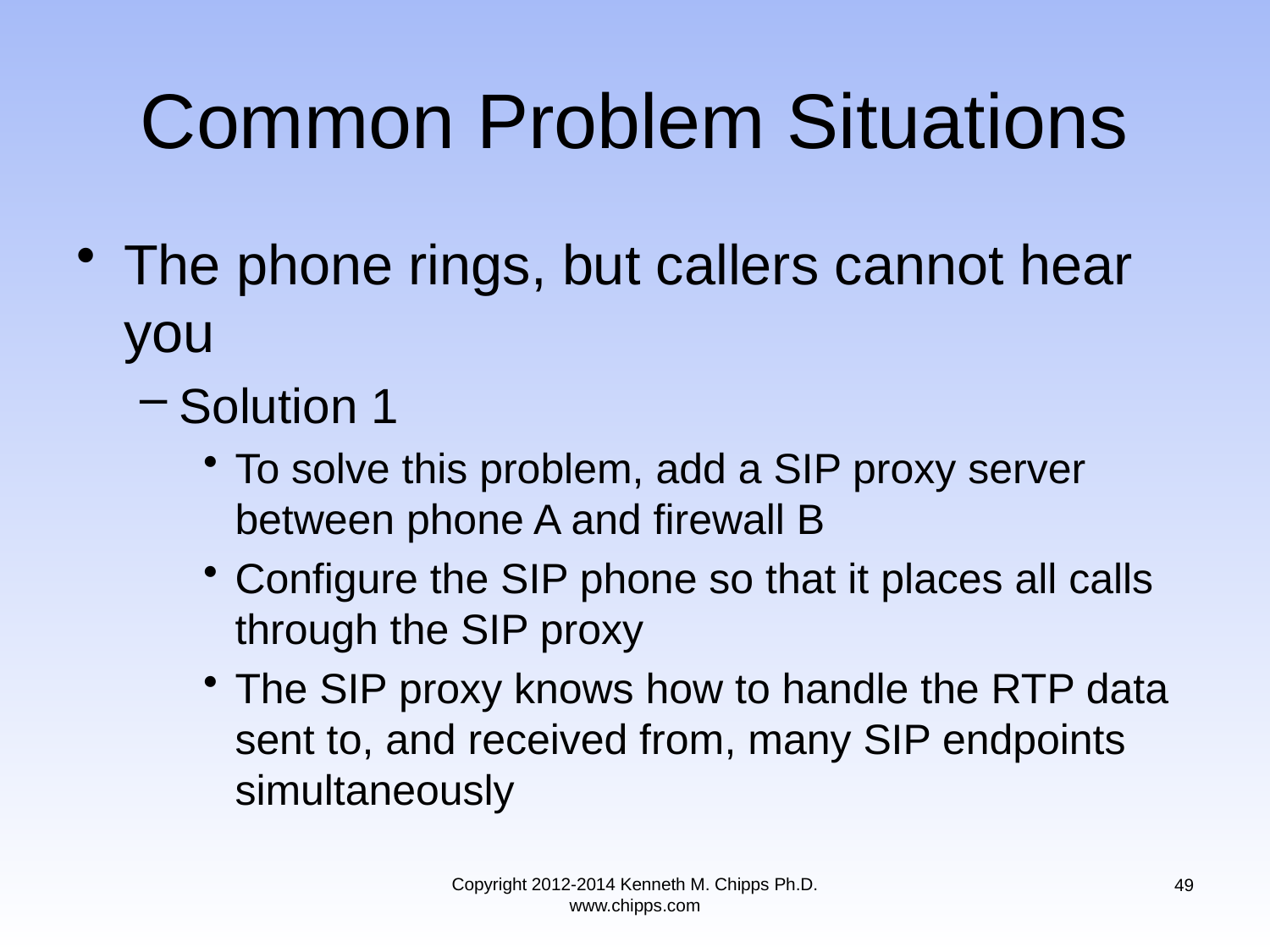

# Common Problem Situations
The phone rings, but callers cannot hear you
Solution 1
To solve this problem, add a SIP proxy server between phone A and firewall B
Configure the SIP phone so that it places all calls through the SIP proxy
The SIP proxy knows how to handle the RTP data sent to, and received from, many SIP endpoints simultaneously
Copyright 2012-2014 Kenneth M. Chipps Ph.D. www.chipps.com
49